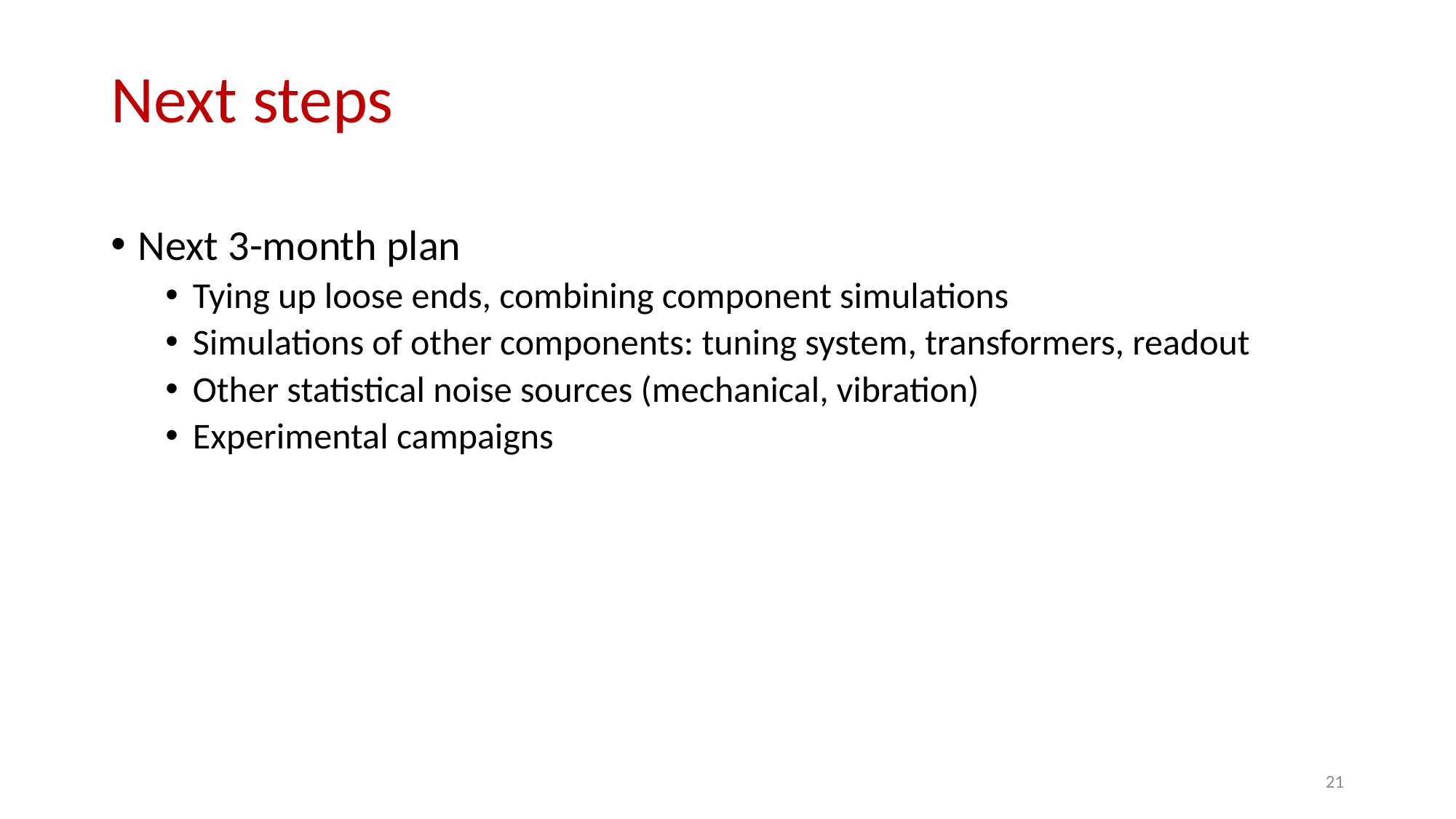

# Next steps
Next 3-month plan
Tying up loose ends, combining component simulations
Simulations of other components: tuning system, transformers, readout
Other statistical noise sources (mechanical, vibration)
Experimental campaigns

21